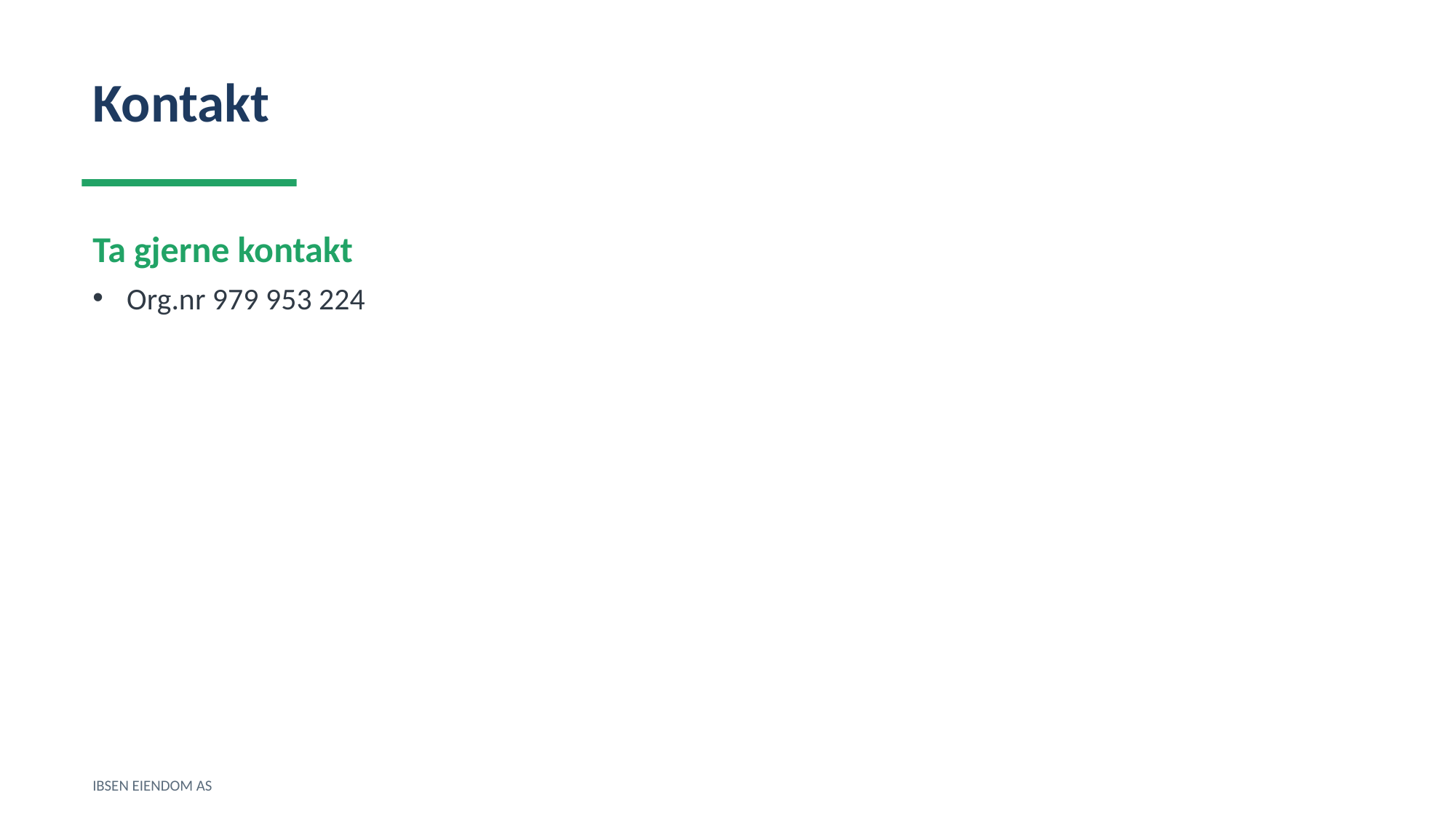

Kontakt

Ta gjerne kontakt
Org.nr 979 953 224
IBSEN EIENDOM AS